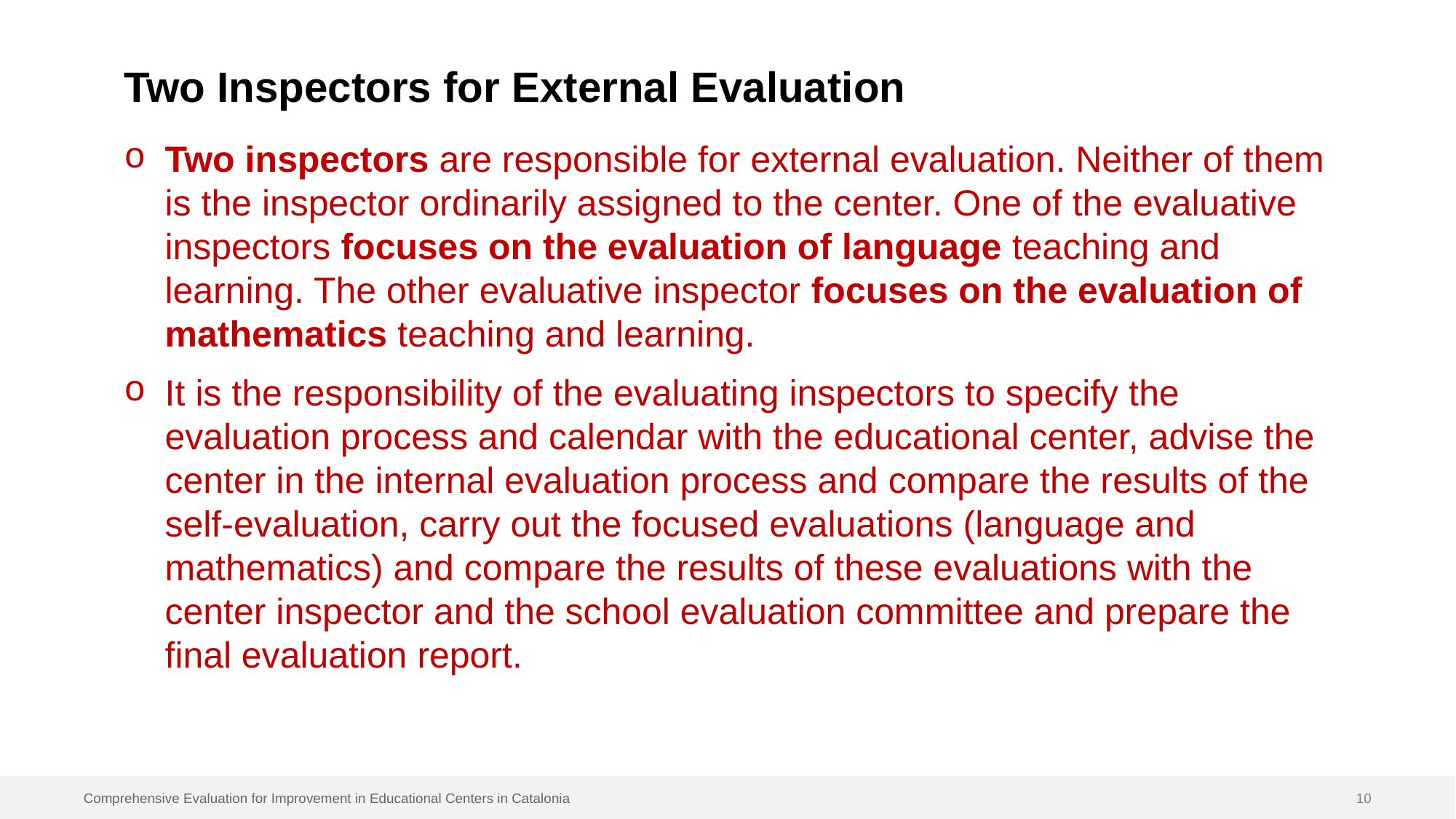

# Two Inspectors for External Evaluation
Two inspectors are responsible for external evaluation. Neither of them is the inspector ordinarily assigned to the center. One of the evaluative inspectors focuses on the evaluation of language teaching and learning. The other evaluative inspector focuses on the evaluation of mathematics teaching and learning.
It is the responsibility of the evaluating inspectors to specify the evaluation process and calendar with the educational center, advise the center in the internal evaluation process and compare the results of the self-evaluation, carry out the focused evaluations (language and mathematics) and compare the results of these evaluations with the center inspector and the school evaluation committee and prepare the final evaluation report.
Comprehensive Evaluation for Improvement in Educational Centers in Catalonia